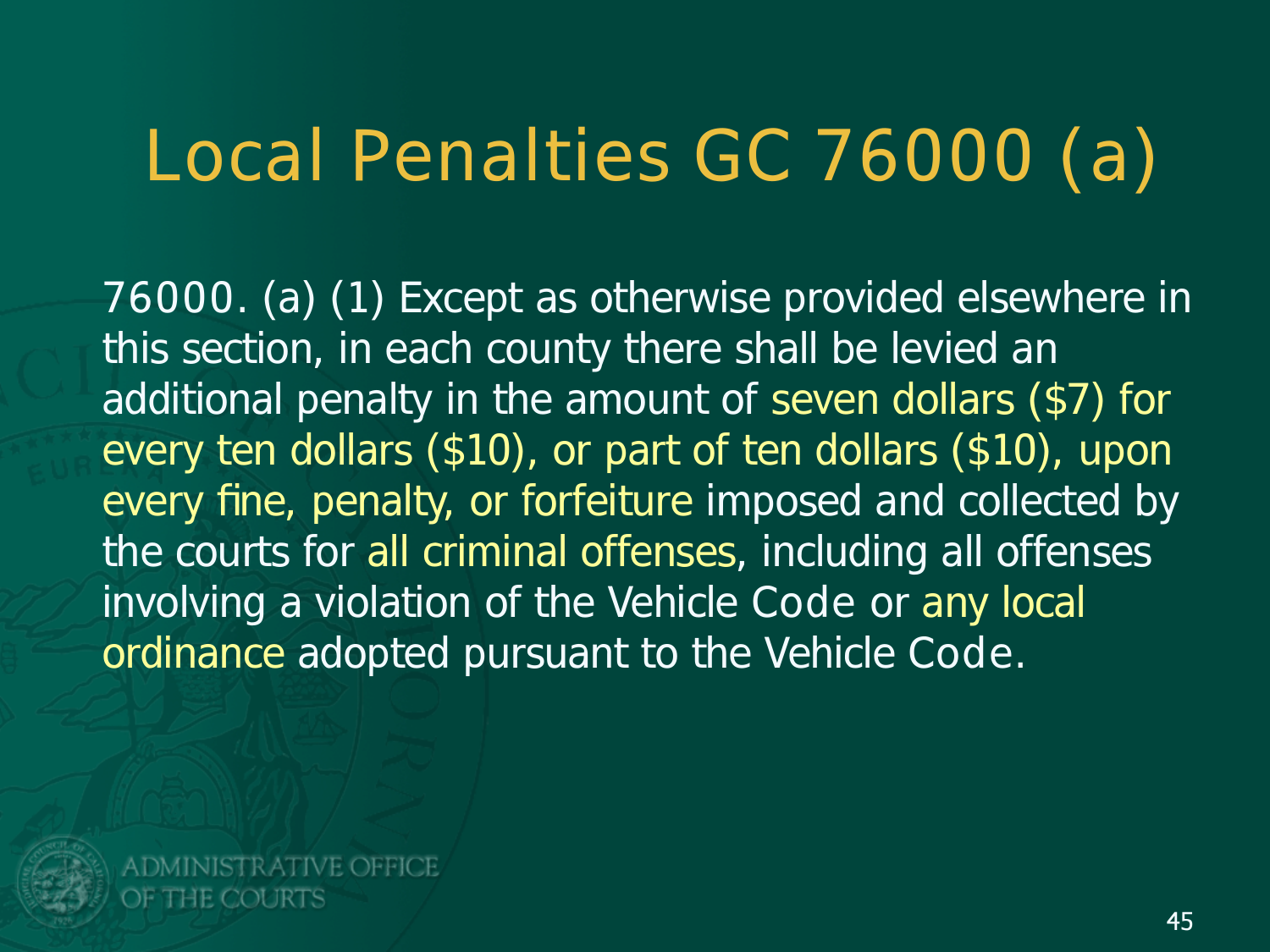

# Local Penalties GC 76000 (a)
	76000. (a) (1) Except as otherwise provided elsewhere in this section, in each county there shall be levied an additional penalty in the amount of seven dollars ($7) for every ten dollars ($10), or part of ten dollars ($10), upon every fine, penalty, or forfeiture imposed and collected by the courts for all criminal offenses, including all offenses involving a violation of the Vehicle Code or any local ordinance adopted pursuant to the Vehicle Code.
45